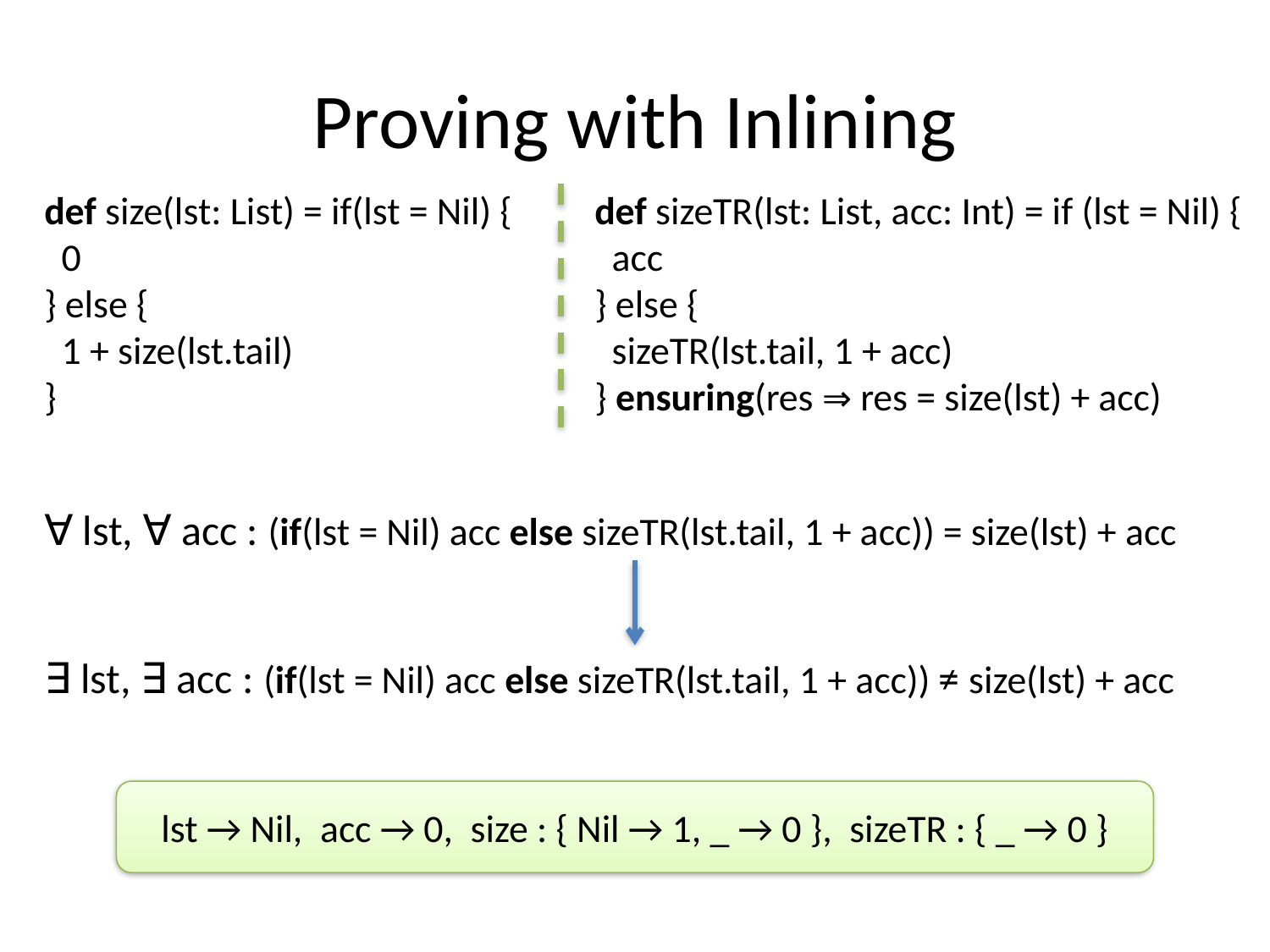

# Proving with Inlining
def size(lst: List) = if(lst = Nil) {
  0
} else {
  1 + size(lst.tail)
}
def sizeTR(lst: List, acc: Int) = if (lst = Nil) {
  acc
} else {
  sizeTR(lst.tail, 1 + acc)
} ensuring(res ⇒ res = size(lst) + acc)
∀ lst, ∀ acc : (if(lst = Nil) acc else sizeTR(lst.tail, 1 + acc)) = size(lst) + acc
∃ lst, ∃ acc : (if(lst = Nil) acc else sizeTR(lst.tail, 1 + acc)) ≠ size(lst) + acc
lst → Nil,  acc → 0,  size : { Nil → 1, _ → 0 },  sizeTR : { _ → 0 }